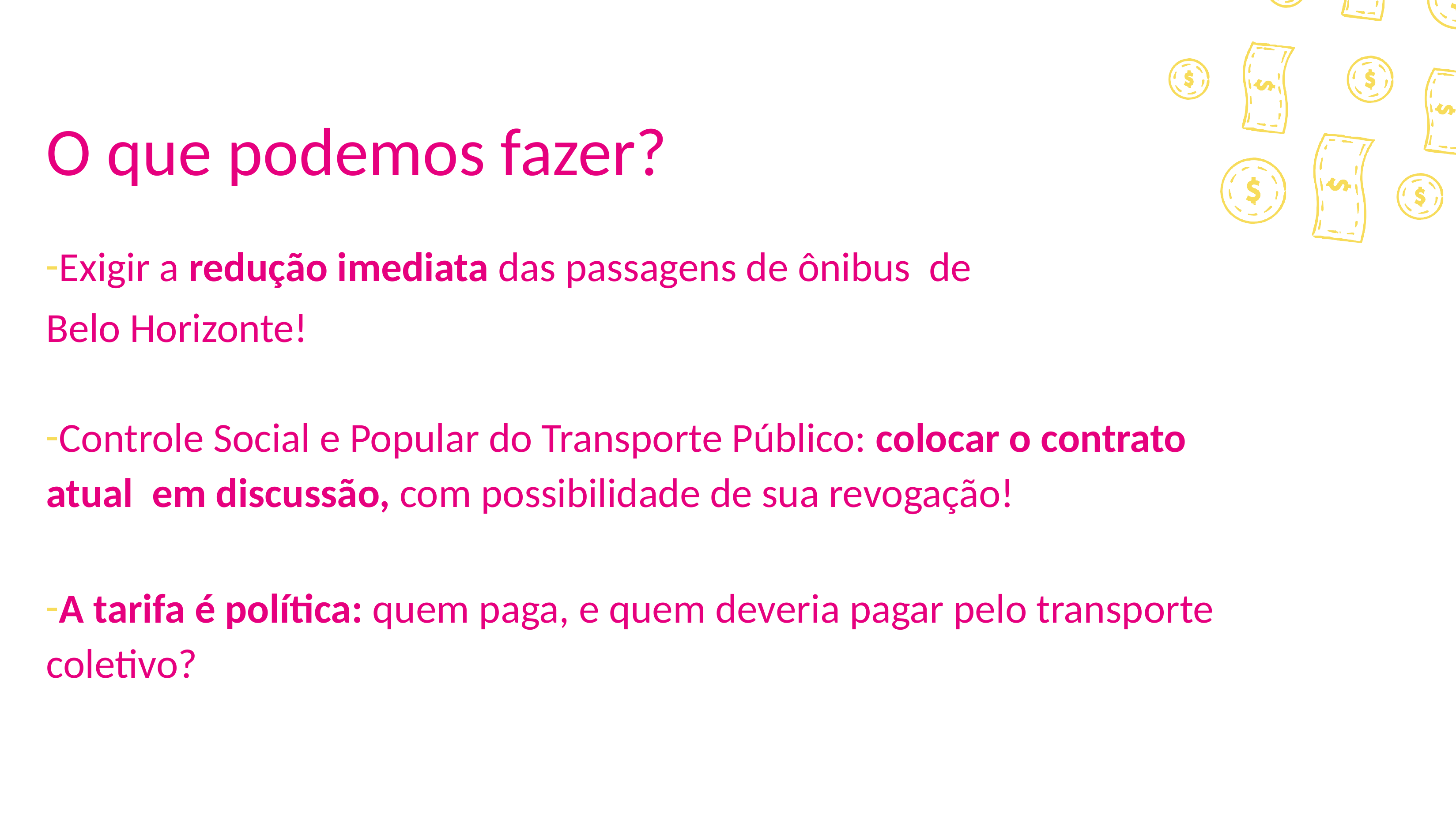

# O que podemos fazer?

Exigir a redução imediata das passagens de ônibus  de Belo Horizonte!
Controle Social e Popular do Transporte Público: colocar o contrato atual  em discussão, com possibilidade de sua revogação!
A tarifa é política: quem paga, e quem deveria pagar pelo transporte coletivo?